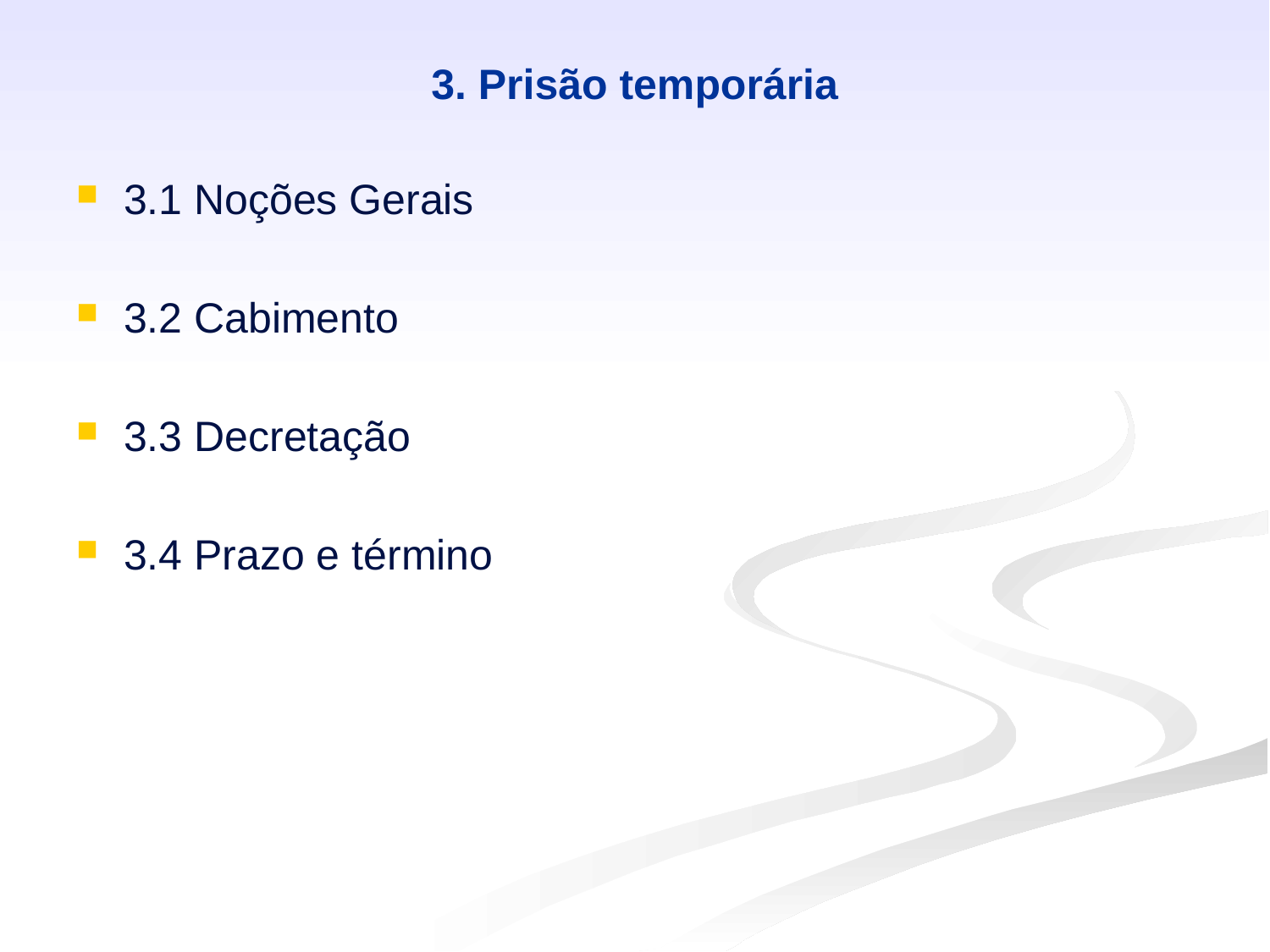

# 3. Prisão temporária
3.1 Noções Gerais

3.2 Cabimento

3.3 Decretação

3.4 Prazo e término